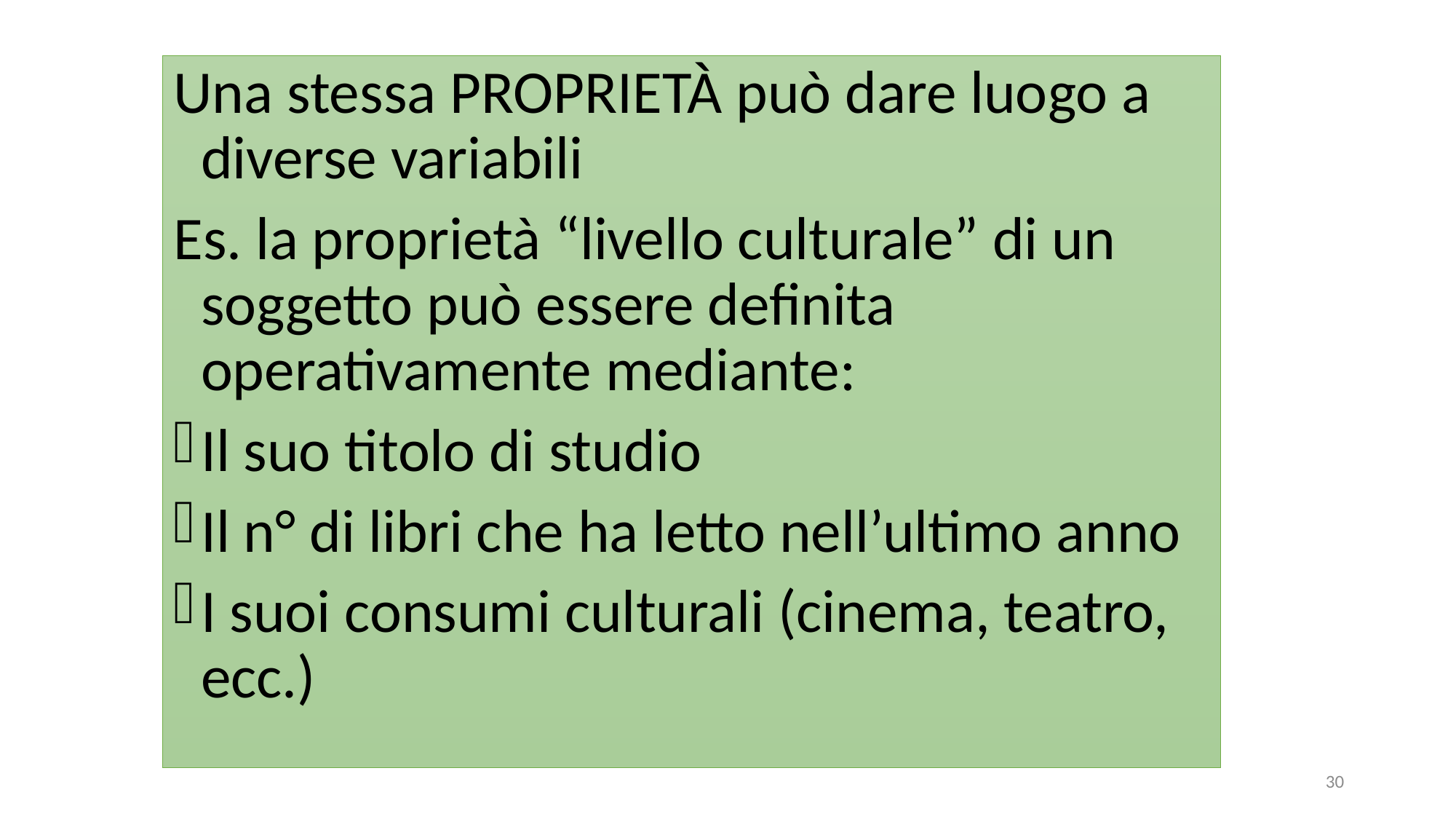

Una stessa PROPRIETÀ può dare luogo a diverse variabili
Es. la proprietà “livello culturale” di un soggetto può essere definita operativamente mediante:
Il suo titolo di studio
Il n° di libri che ha letto nell’ultimo anno
I suoi consumi culturali (cinema, teatro, ecc.)
30